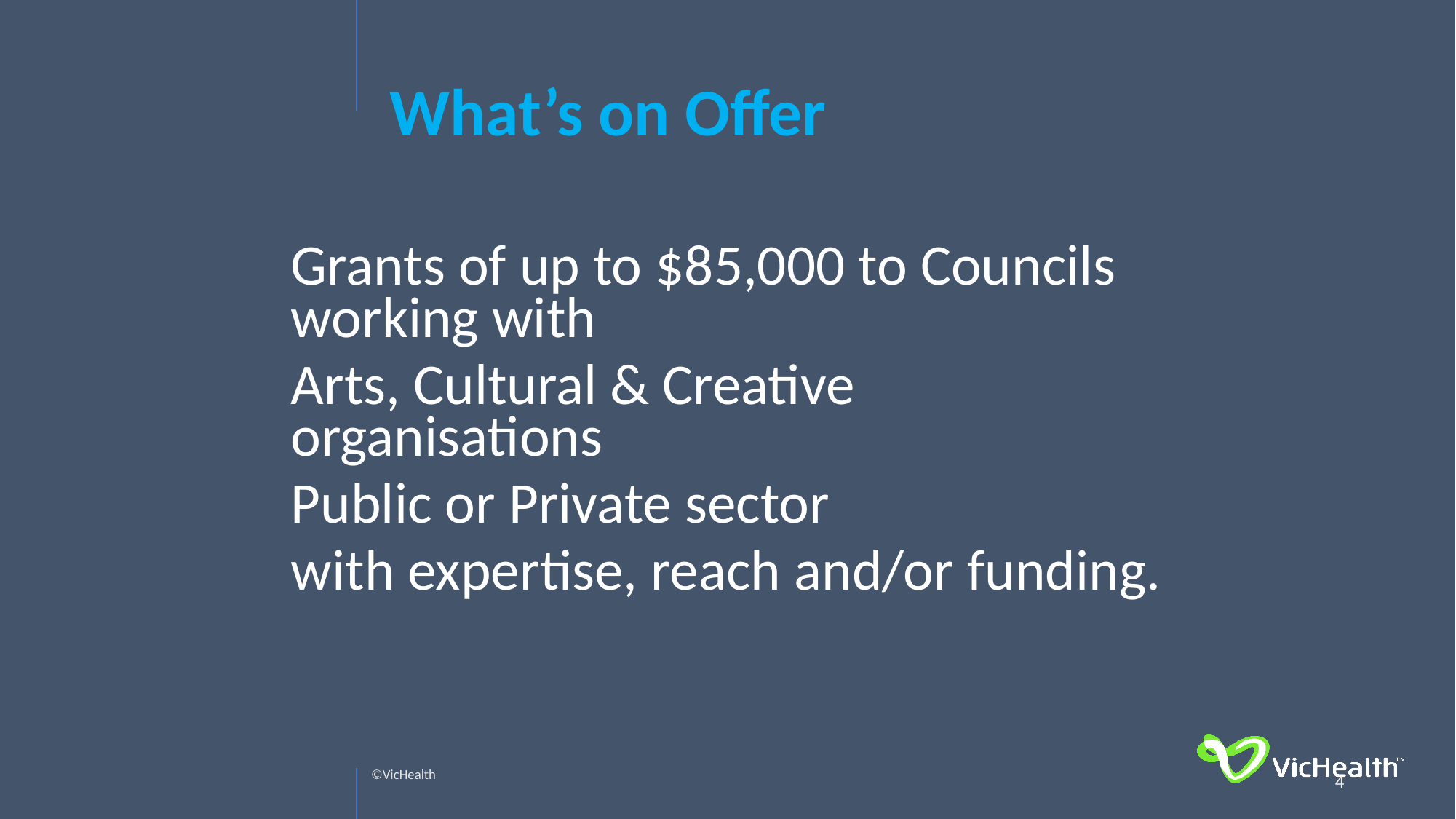

What’s on Offer
Grants of up to $85,000 to Councils working with
Arts, Cultural & Creative organisations
Public or Private sector
with expertise, reach and/or funding.
4